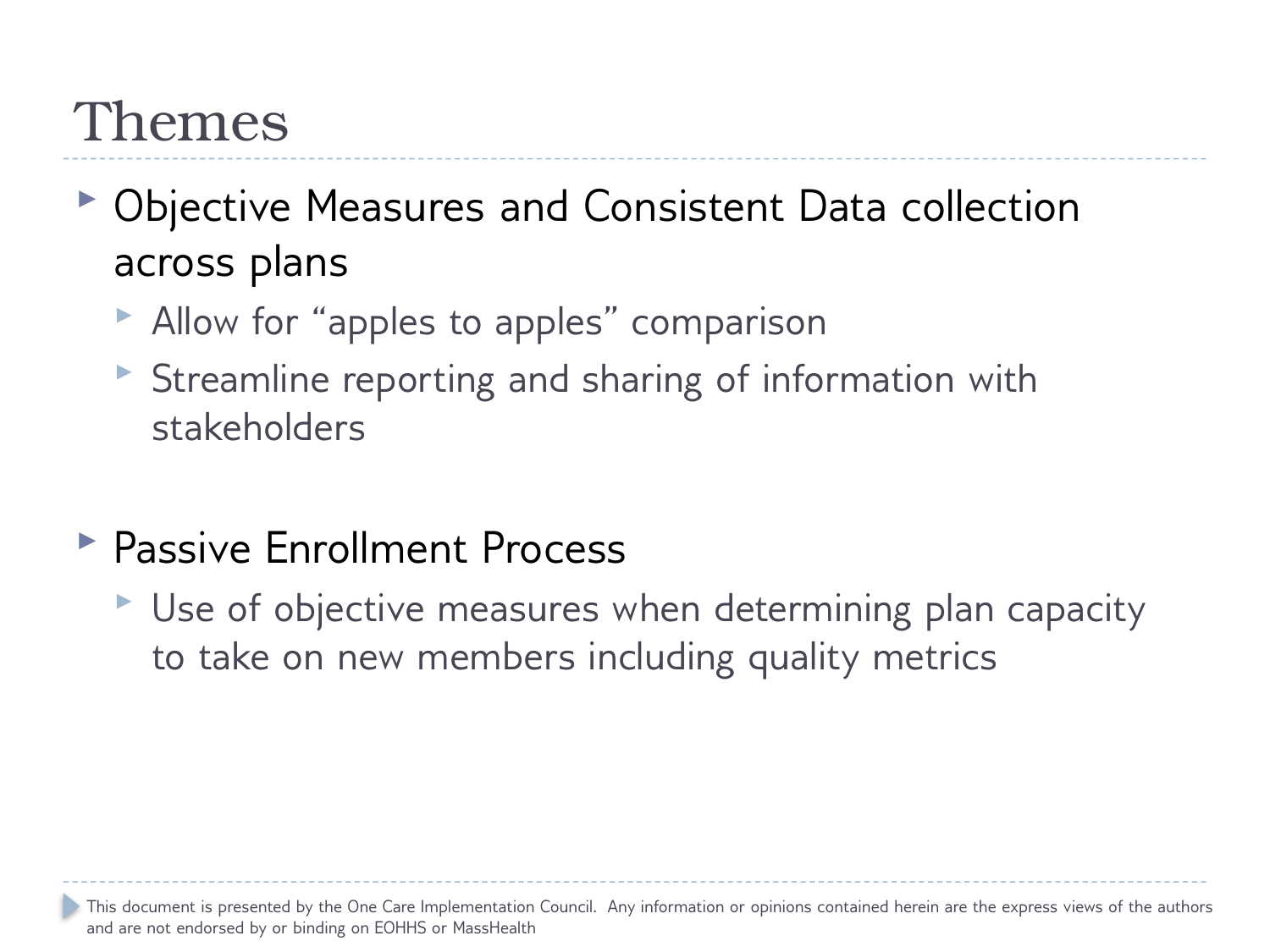

# Themes
Objective Measures and Consistent Data collection across plans
Allow for “apples to apples” comparison
Streamline reporting and sharing of information with stakeholders

Passive Enrollment Process
Use of objective measures when determining plan capacity to take on new members including quality metrics

This document is presented by the One Care Implementation Council.  Any information or opinions contained herein are the express views of the authors and are not endorsed by or binding on EOHHS or MassHealth